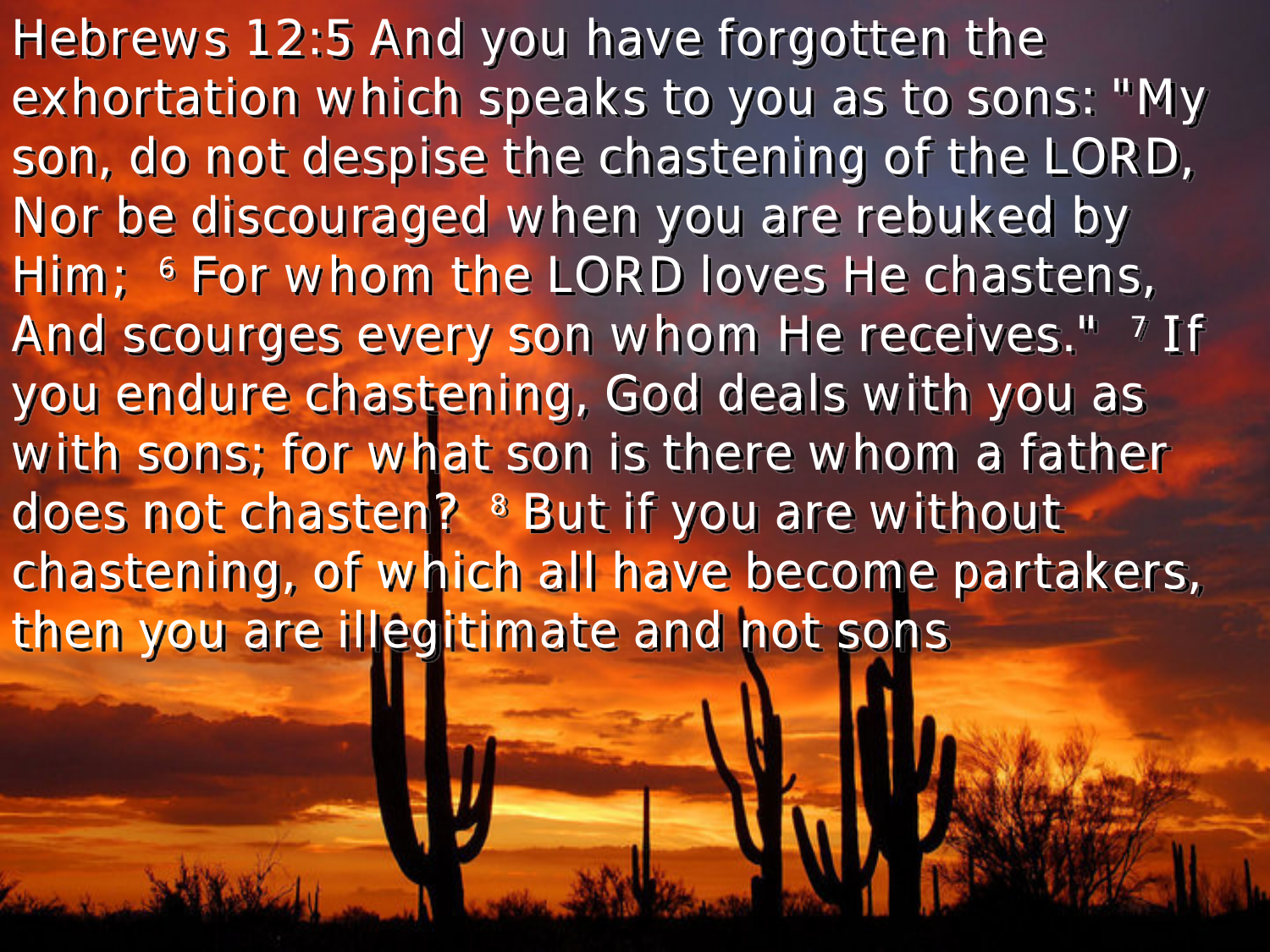

Hebrews 12:5 And you have forgotten the exhortation which speaks to you as to sons: "My son, do not despise the chastening of the LORD, Nor be discouraged when you are rebuked by Him;  6 For whom the LORD loves He chastens, And scourges every son whom He receives."  7 If you endure chastening, God deals with you as with sons; for what son is there whom a father does not chasten?  8 But if you are without chastening, of which all have become partakers, then you are illegitimate and not sons